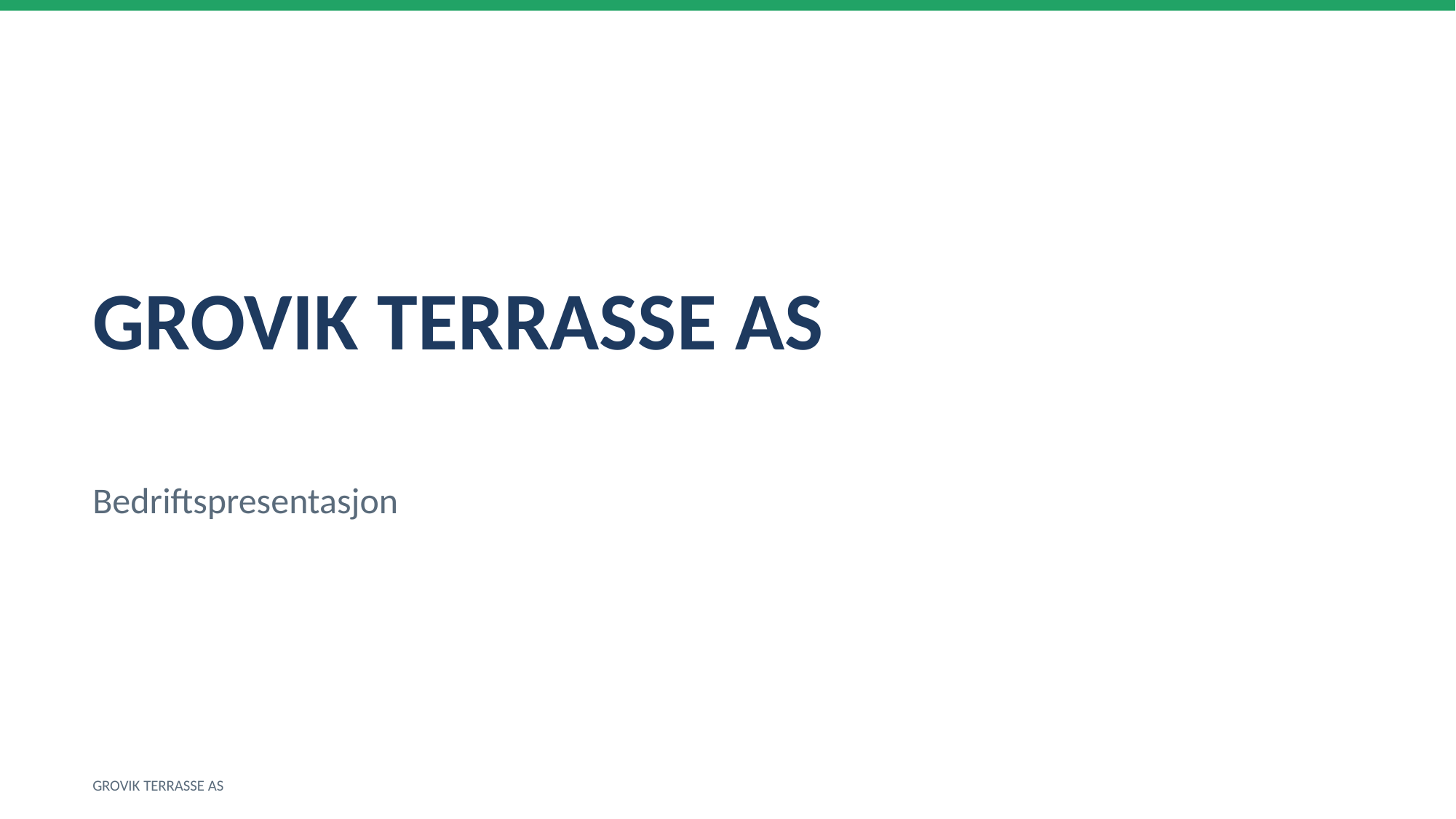

GROVIK TERRASSE AS
Bedriftspresentasjon
GROVIK TERRASSE AS